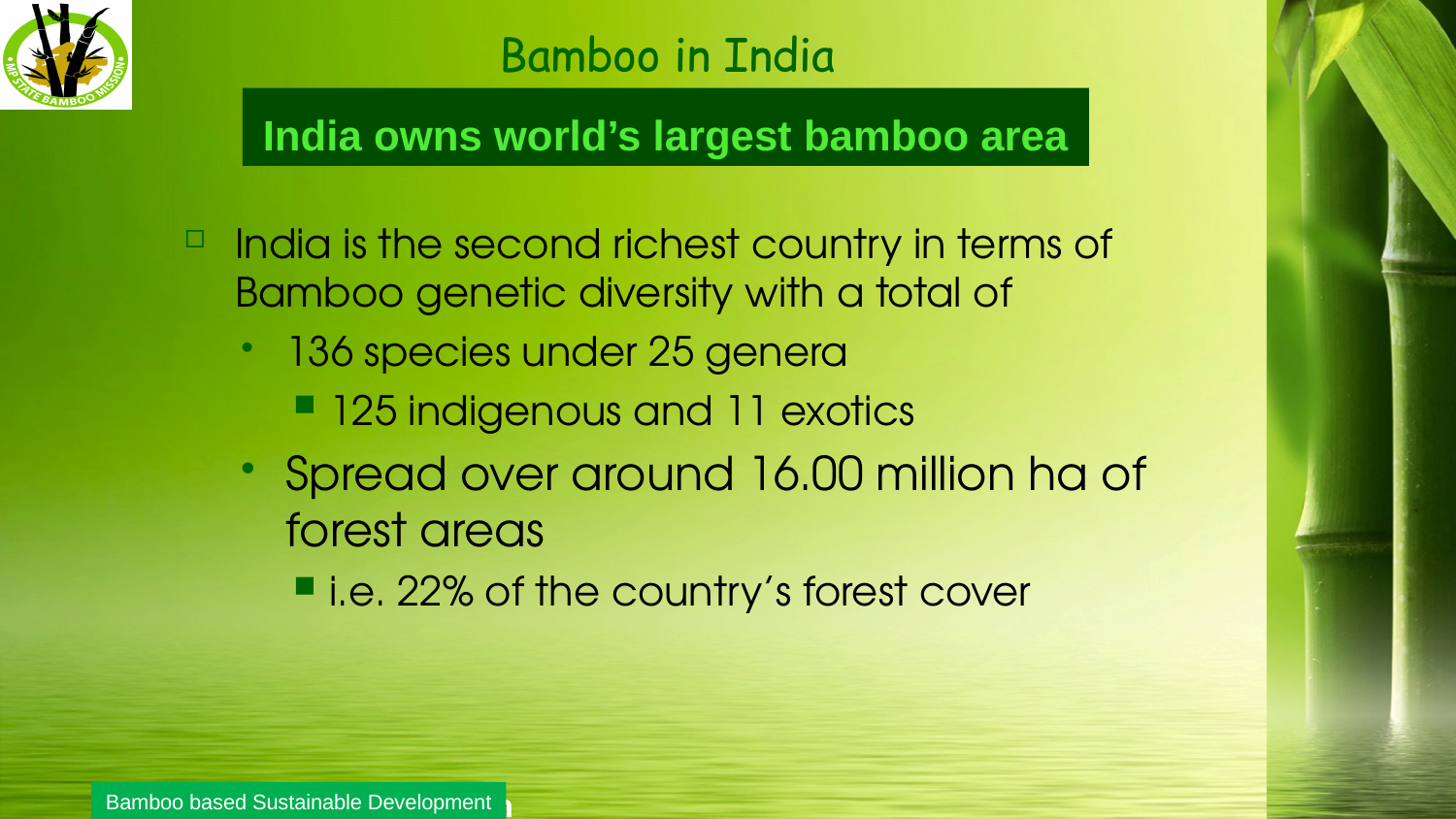

# Bamboo in India
India owns world’s largest bamboo area
India is the second richest country in terms of Bamboo genetic diversity with a total of
136 species under 25 genera
125 indigenous and 11 exotics
Spread over around 16.00 million ha of forest areas
i.e. 22% of the country’s forest cover

Bamboo based Sustainable Development